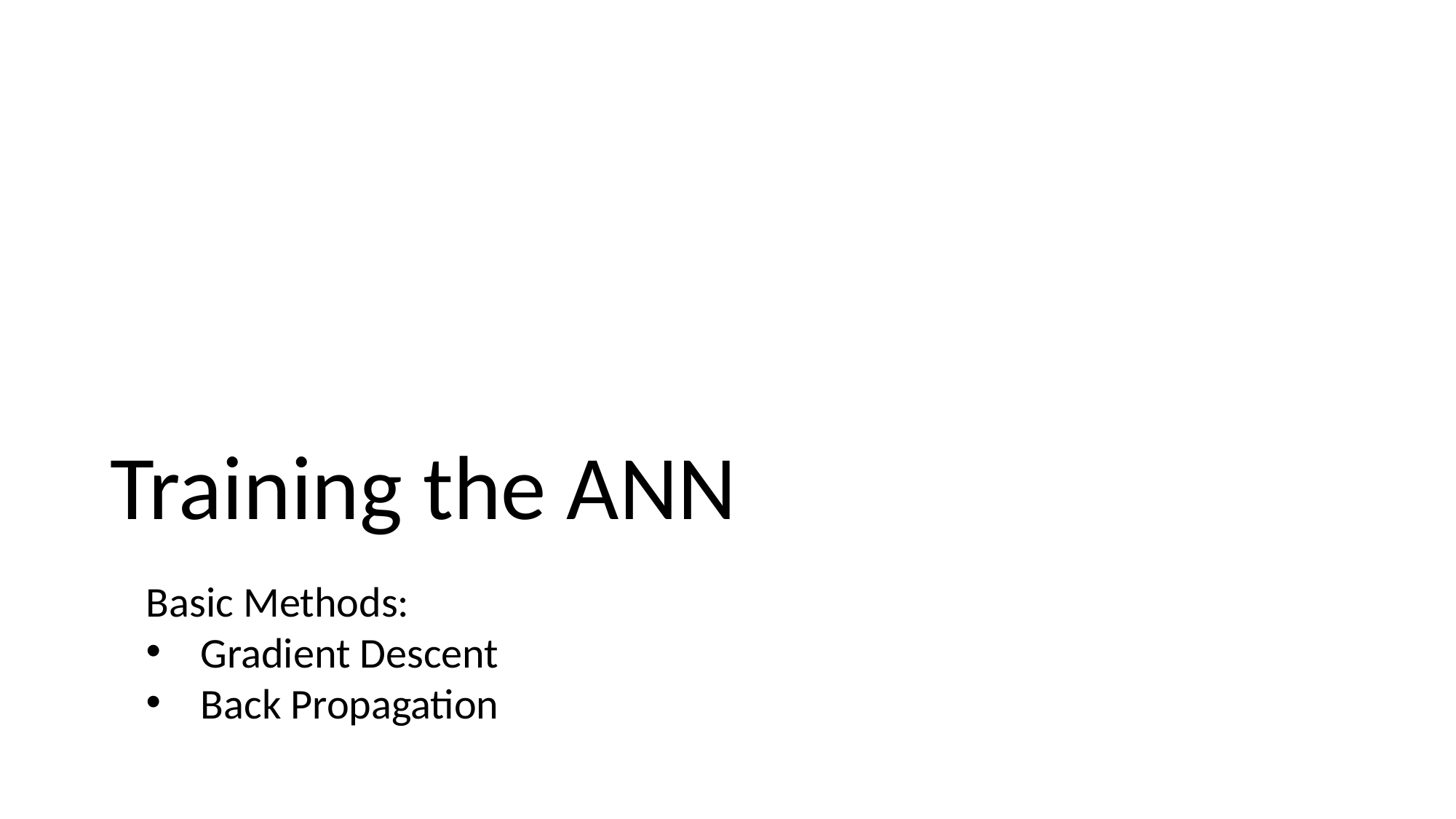

# Training the ANN
Basic Methods:
Gradient Descent
Back Propagation